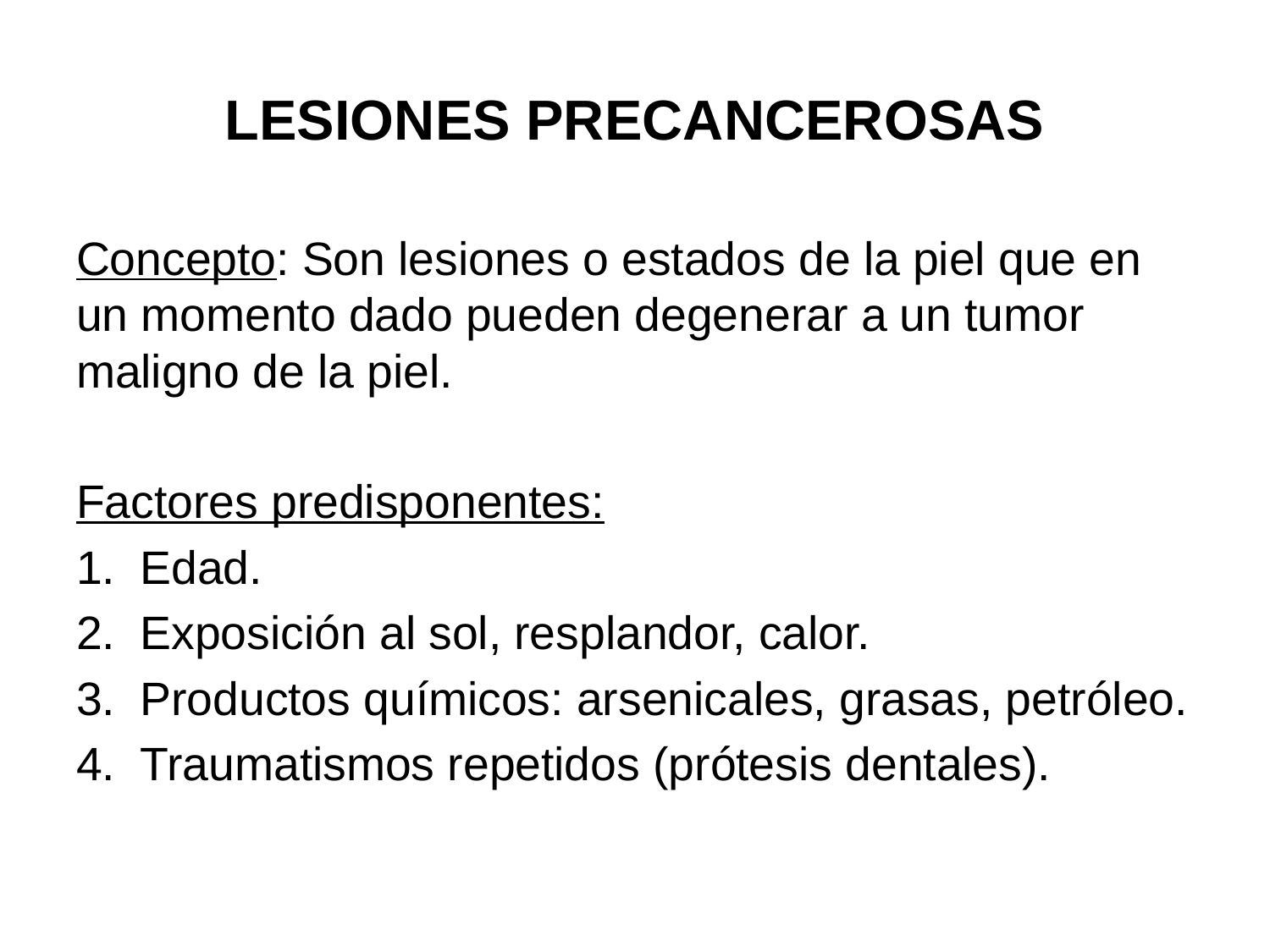

# LESIONES PRECANCEROSAS
Concepto: Son lesiones o estados de la piel que en un momento dado pueden degenerar a un tumor maligno de la piel.

Factores predisponentes:
Edad.
Exposición al sol, resplandor, calor.
Productos químicos: arsenicales, grasas, petróleo.
Traumatismos repetidos (prótesis dentales).